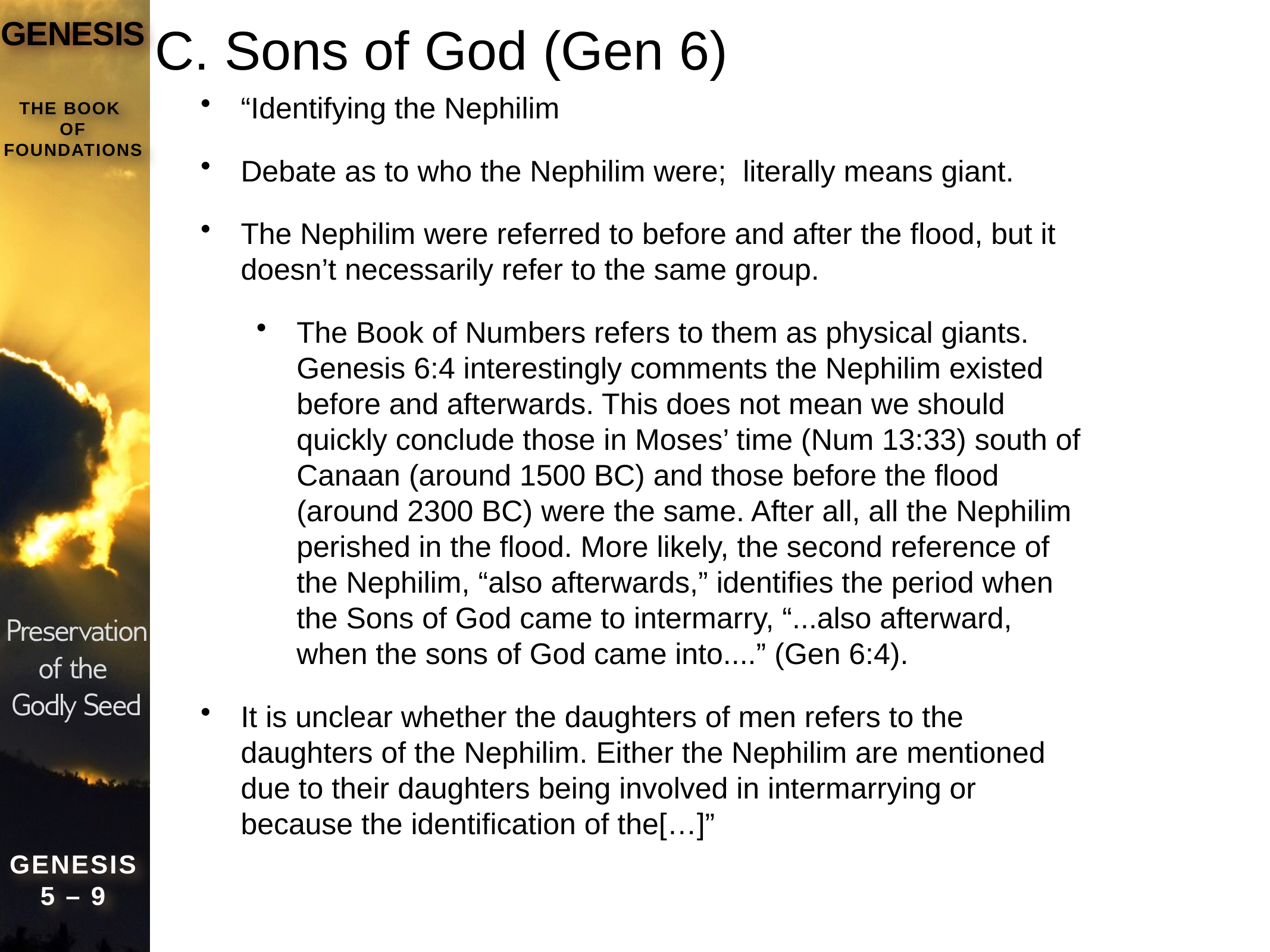

# C. Sons of God (Gen 6)
“Identifying the Nephilim
Debate as to who the Nephilim were;  literally means giant.
The Nephilim were referred to before and after the flood, but it doesn’t necessarily refer to the same group.
The Book of Numbers refers to them as physical giants. Genesis 6:4 interestingly comments the Nephilim existed before and afterwards. This does not mean we should quickly conclude those in Moses’ time (Num 13:33) south of Canaan (around 1500 BC) and those before the flood (around 2300 BC) were the same. After all, all the Nephilim perished in the flood. More likely, the second reference of the Nephilim, “also afterwards,” identifies the period when the Sons of God came to intermarry, “...also afterward, when the sons of God came into....” (Gen 6:4).
It is unclear whether the daughters of men refers to the daughters of the Nephilim. Either the Nephilim are mentioned due to their daughters being involved in intermarrying or because the identification of the[…]”